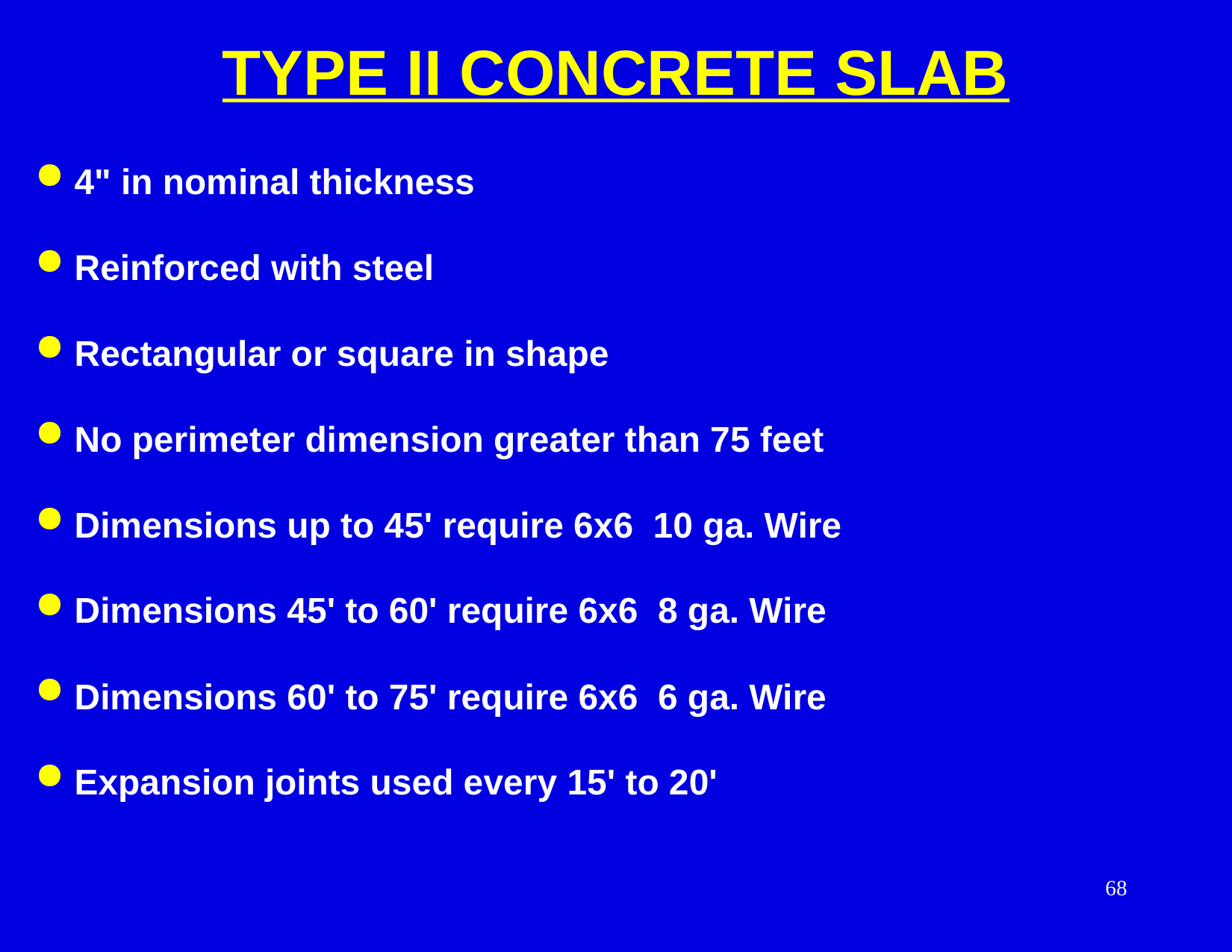

TYPE II CONCRETE SLAB
 4" in nominal thickness

 Reinforced with steel

 Rectangular or square in shape

 No perimeter dimension greater than 75 feet

 Dimensions up to 45' require 6x6  10 ga. Wire

 Dimensions 45' to 60' require 6x6  8 ga. Wire

 Dimensions 60' to 75' require 6x6  6 ga. Wire

 Expansion joints used every 15' to 20'
68